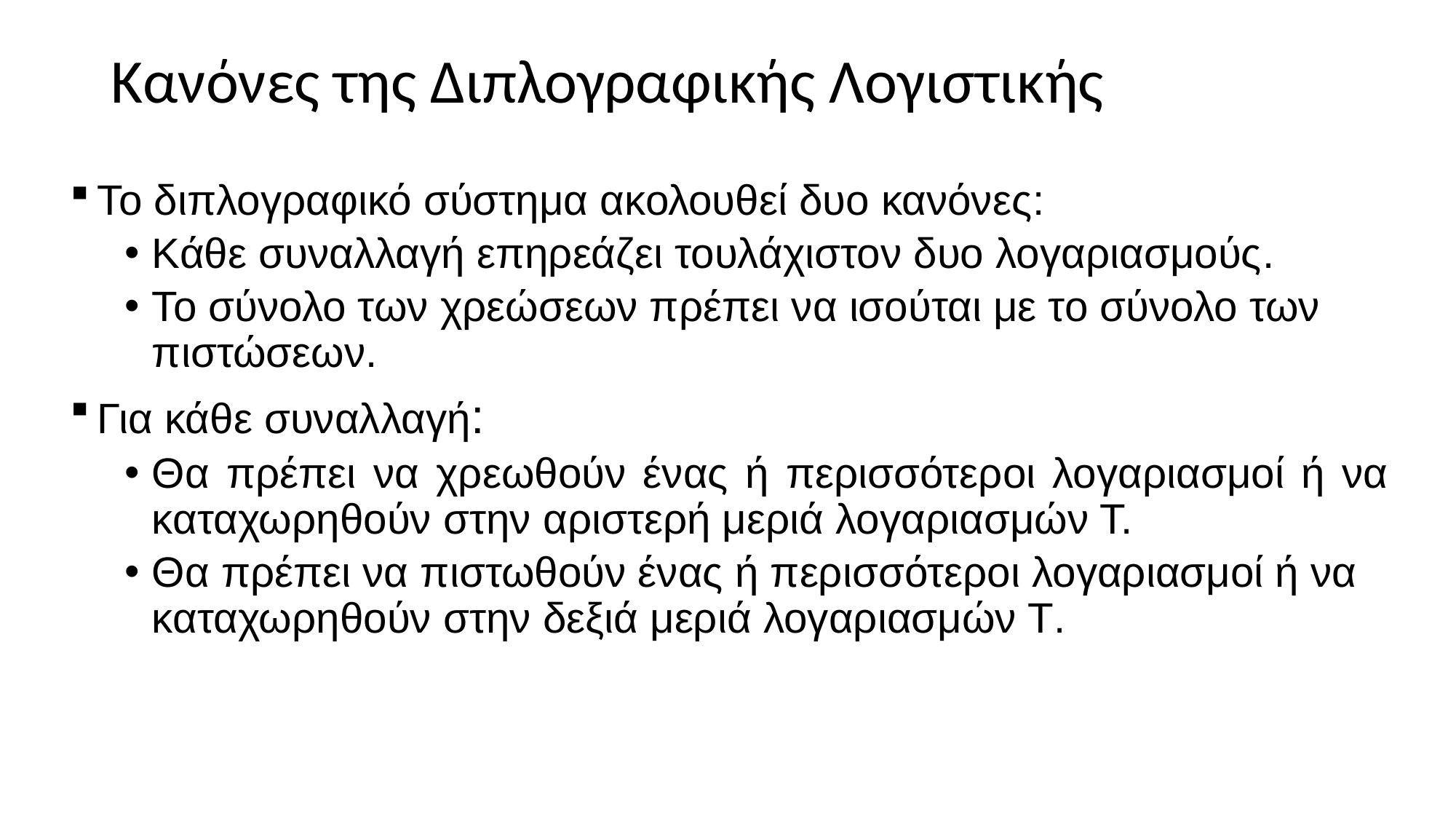

# Κανόνες της Διπλογραφικής Λογιστικής
Το διπλογραφικό σύστημα ακολουθεί δυο κανόνες:
Κάθε συναλλαγή επηρεάζει τουλάχιστον δυο λογαριασμούς.
Το σύνολο των χρεώσεων πρέπει να ισούται με το σύνολο των πιστώσεων.
Για κάθε συναλλαγή:
Θα πρέπει να χρεωθούν ένας ή περισσότεροι λογαριασμοί ή να καταχωρηθούν στην αριστερή μεριά λογαριασμών Τ.
Θα πρέπει να πιστωθούν ένας ή περισσότεροι λογαριασμοί ή να καταχωρηθούν στην δεξιά μεριά λογαριασμών Τ.